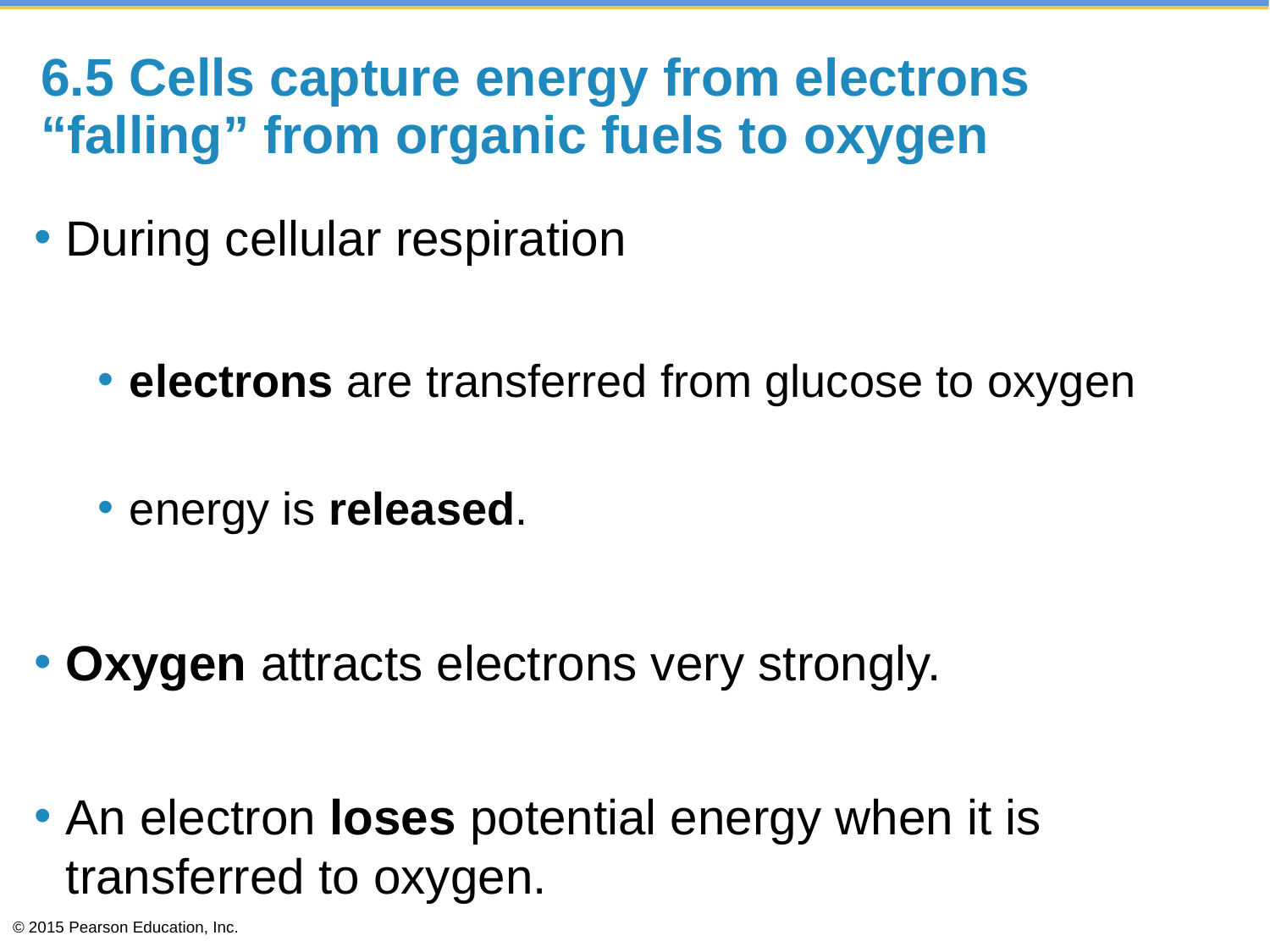

# 6.5 Cells capture energy from electrons “falling” from organic fuels to oxygen
During cellular respiration

electrons are transferred from glucose to oxygen

energy is released.

Oxygen attracts electrons very strongly.

An electron loses potential energy when it is transferred to oxygen.
© 2015 Pearson Education, Inc.